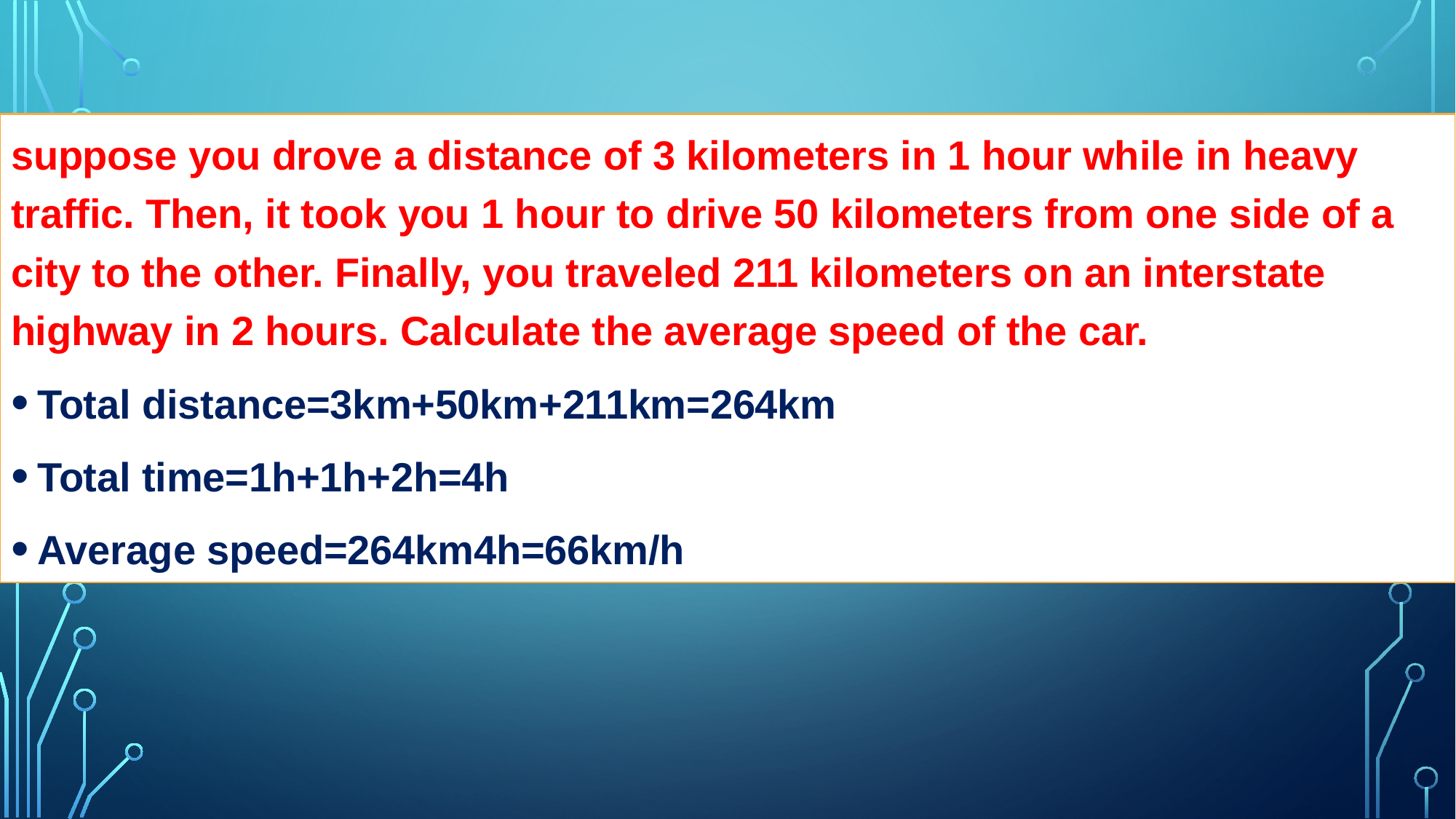

suppose you drove a distance of 3 kilometers in 1 hour while in heavy traffic. Then, it took you 1 hour to drive 50 kilometers from one side of a city to the other. Finally, you traveled 211 kilometers on an interstate highway in 2 hours. Calculate the average speed of the car.
Total distance=3km+50km+211km=264km
Total time=1h+1h+2h=4h
Average speed=264km4h=66km/h